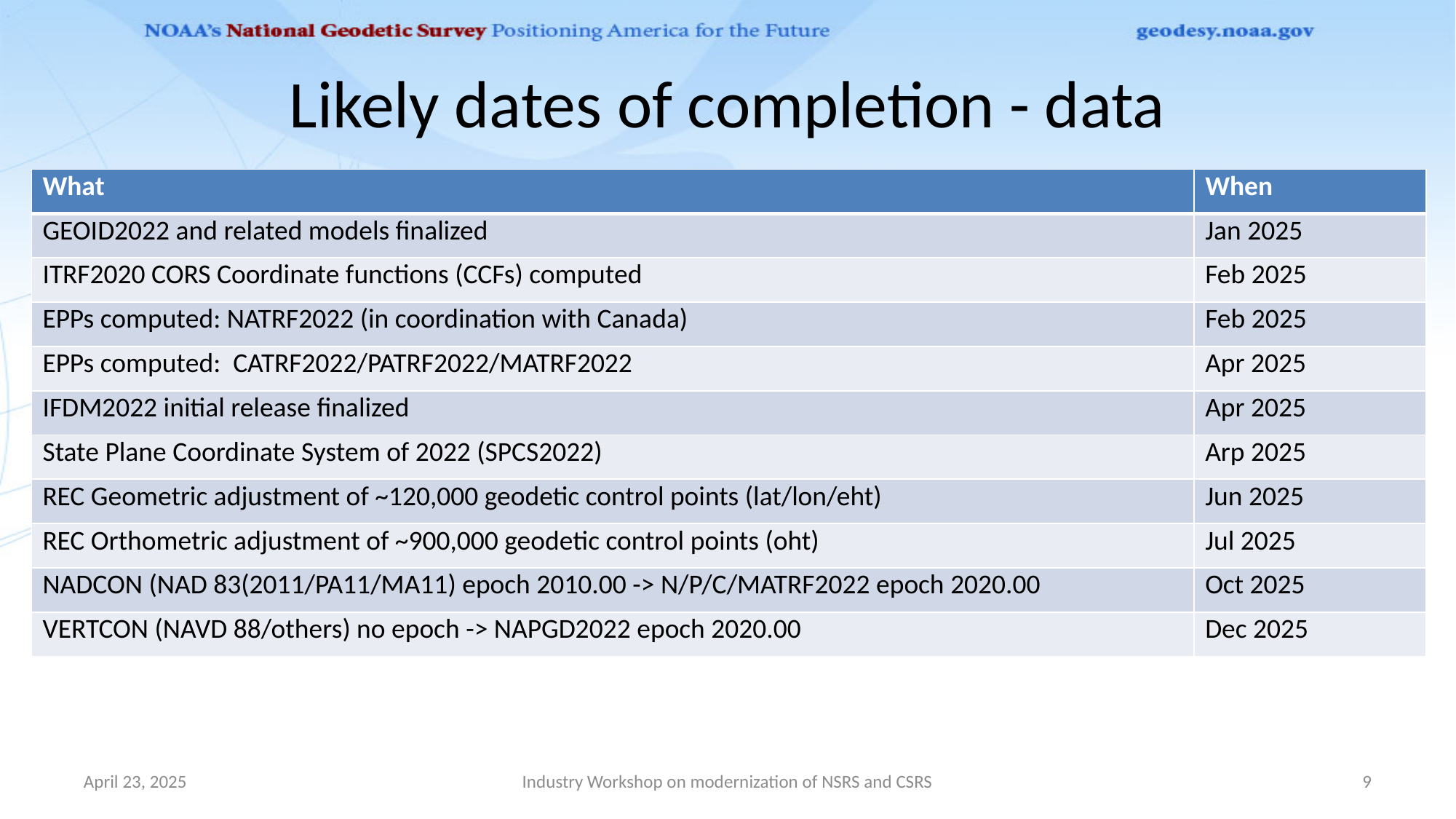

# Likely dates of completion - data
| What | When |
| --- | --- |
| GEOID2022 and related models finalized | Jan 2025 |
| ITRF2020 CORS Coordinate functions (CCFs) computed | Feb 2025 |
| EPPs computed: NATRF2022 (in coordination with Canada) | Feb 2025 |
| EPPs computed: CATRF2022/PATRF2022/MATRF2022 | Apr 2025 |
| IFDM2022 initial release finalized | Apr 2025 |
| State Plane Coordinate System of 2022 (SPCS2022) | Arp 2025 |
| REC Geometric adjustment of ~120,000 geodetic control points (lat/lon/eht) | Jun 2025 |
| REC Orthometric adjustment of ~900,000 geodetic control points (oht) | Jul 2025 |
| NADCON (NAD 83(2011/PA11/MA11) epoch 2010.00 -> N/P/C/MATRF2022 epoch 2020.00 | Oct 2025 |
| VERTCON (NAVD 88/others) no epoch -> NAPGD2022 epoch 2020.00 | Dec 2025 |
April 23, 2025
Industry Workshop on modernization of NSRS and CSRS
9